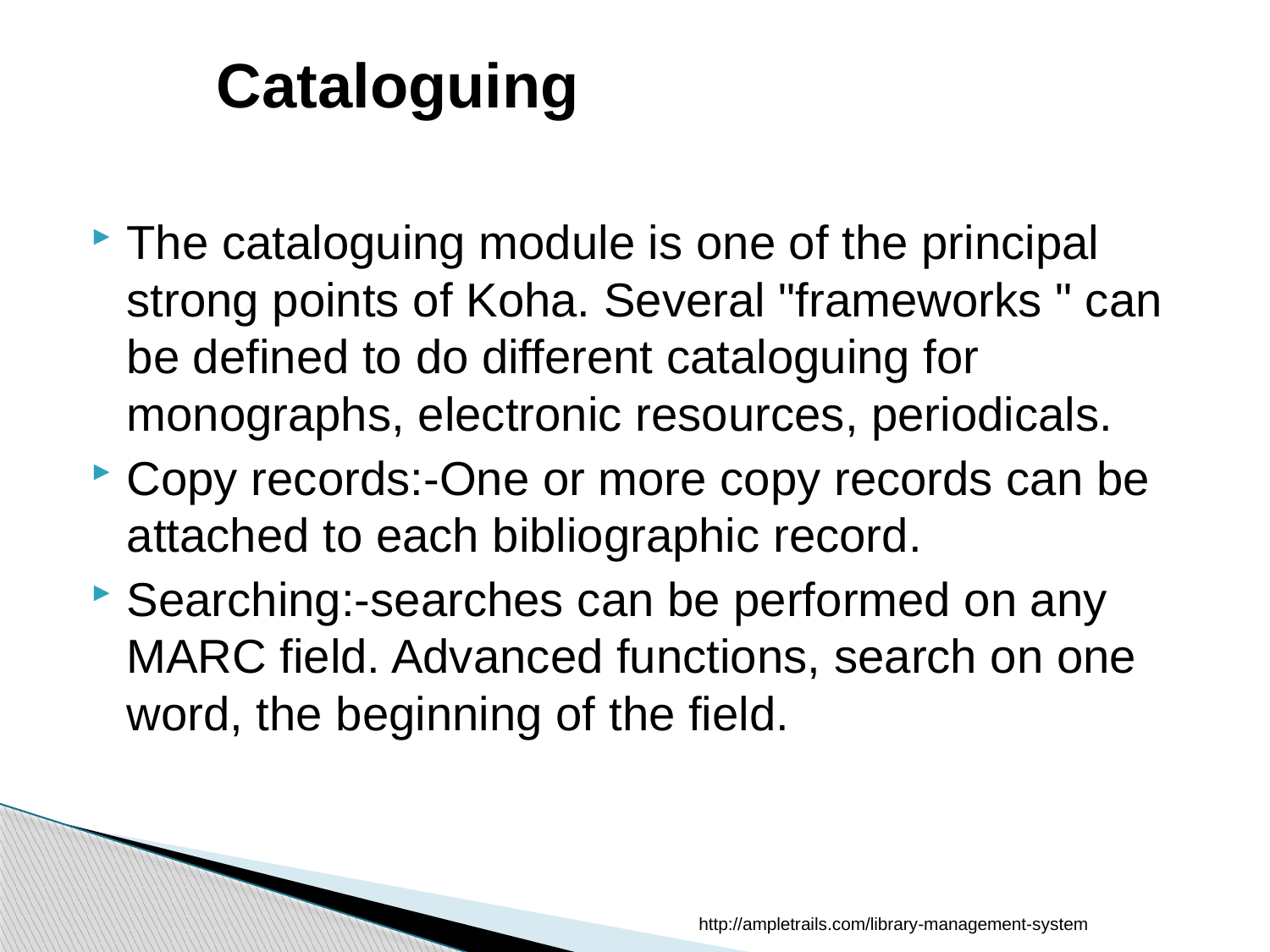

# Cataloguing
The cataloguing module is one of the principal strong points of Koha. Several "frameworks " can be defined to do different cataloguing for monographs, electronic resources, periodicals.
Copy records:-One or more copy records can be attached to each bibliographic record.
Searching:-searches can be performed on any MARC field. Advanced functions, search on one word, the beginning of the field.
http://ampletrails.com/library-management-system